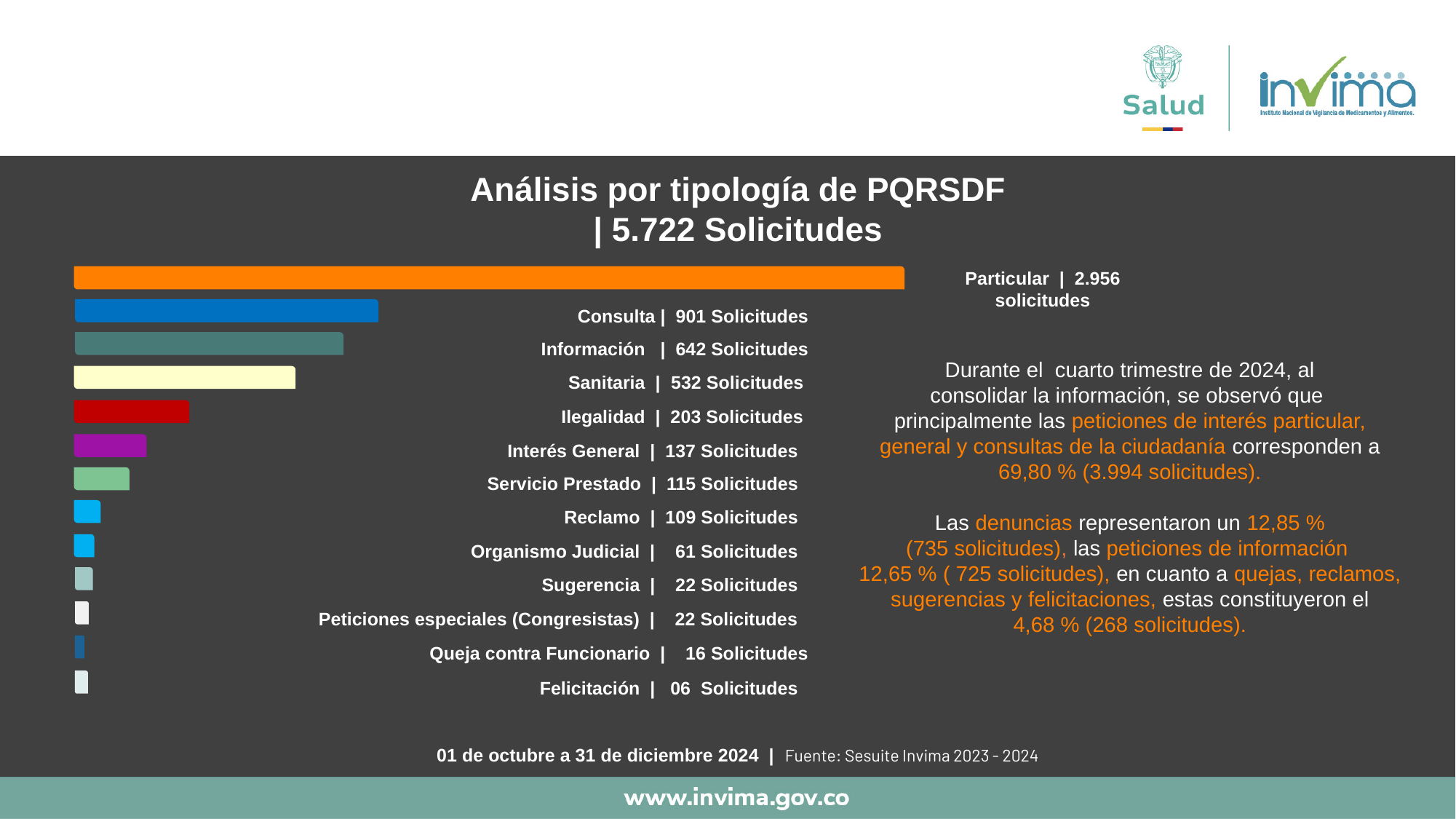

Análisis por tipología de PQRSDF
| 5.722 Solicitudes
Particular  |  2.956 solicitudes

Consulta |  901 Solicitudes

       Información   |  642 Solicitudes

Durante el  cuarto trimestre de 2024, al
consolidar la información, se observó que
principalmente las peticiones de interés particular, general y consultas de la ciudadanía corresponden a
69,80 % (3.994 solicitudes).

Las denuncias representaron un 12,85 %
(735 solicitudes), las peticiones de información
12,65 % ( 725 solicitudes), en cuanto a quejas, reclamos, sugerencias y felicitaciones, estas constituyeron el
4,68 % (268 solicitudes).
Sanitaria  | .532 Solicitudes

Ilegalidad  |  203 Solicitudes

Interés General  |  137 Solicitudes

Servicio Prestado  |  115 Solicitudes

Reclamo  |  109 Solicitudes

Organismo Judicial  |    61 Solicitudes

Sugerencia  |    22 Solicitudes

 Peticiones especiales (Congresistas)  |    22 Solicitudes

Queja contra Funcionario  |    16 Solicitudes

Felicitación  |   06  Solicitudes
01 de octubre a 31 de diciembre 2024  |  Fuente: Sesuite Invima 2023 - 2024